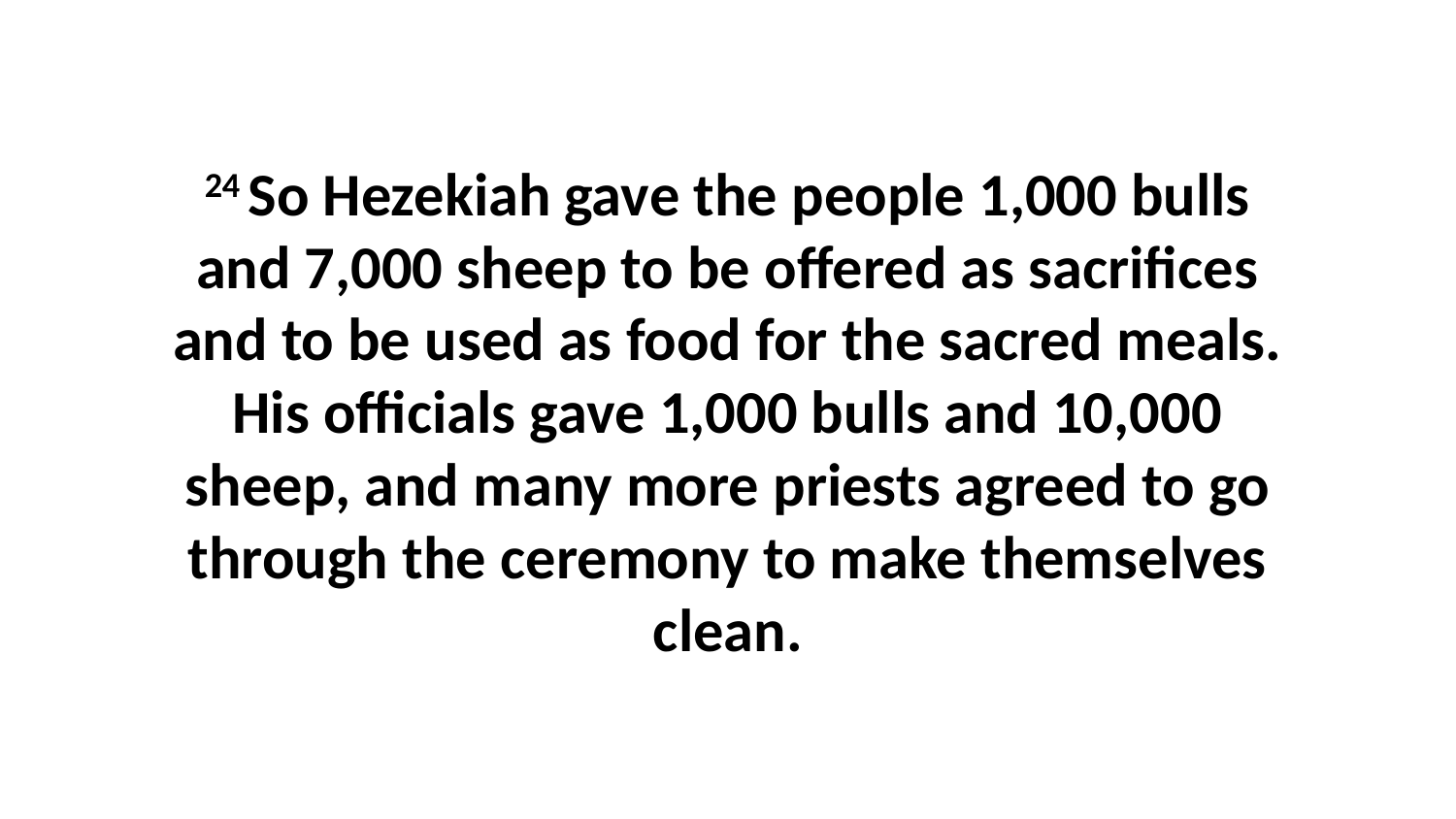

24 So Hezekiah gave the people 1,000 bulls and 7,000 sheep to be offered as sacrifices and to be used as food for the sacred meals. His officials gave 1,000 bulls and 10,000 sheep, and many more priests agreed to go through the ceremony to make themselves clean.